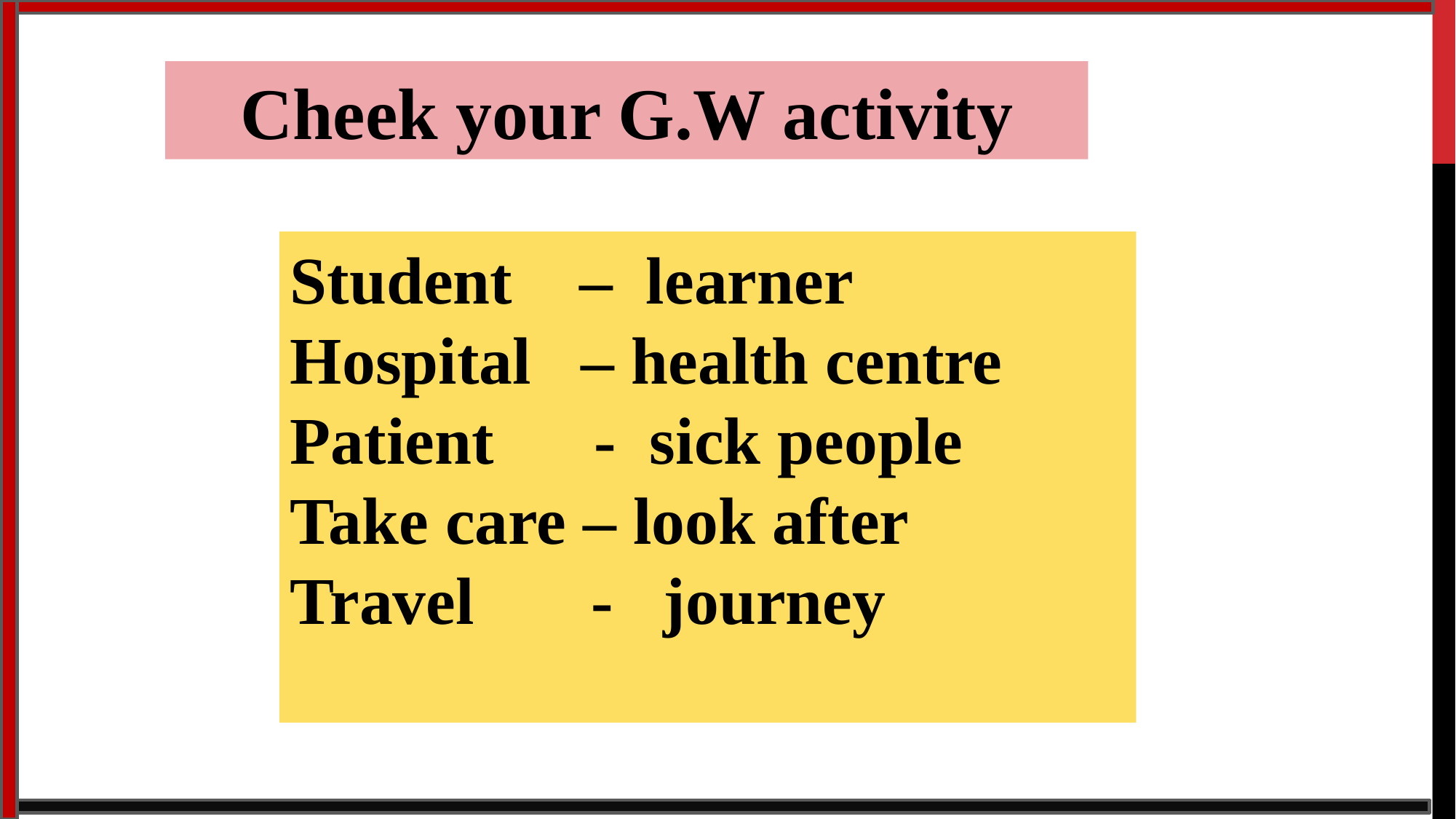

Cheek your G.W activity
Student    –  learner
Hospital   – health centre
Patient      -  sick people
Take care – look after
Travel       -   journey